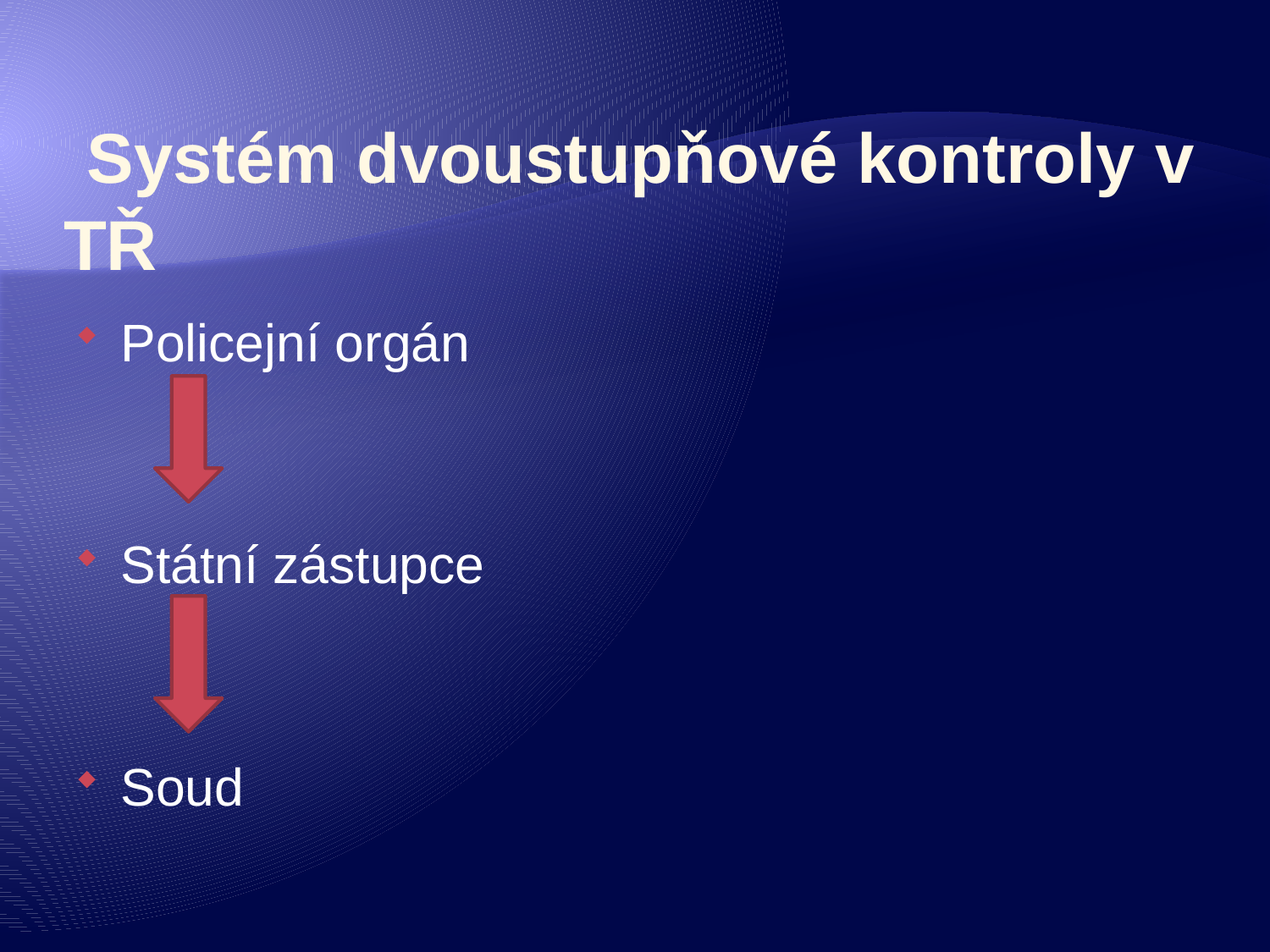

# Systém dvoustupňové kontroly v TŘ
Policejní orgán

Státní zástupce

Soud